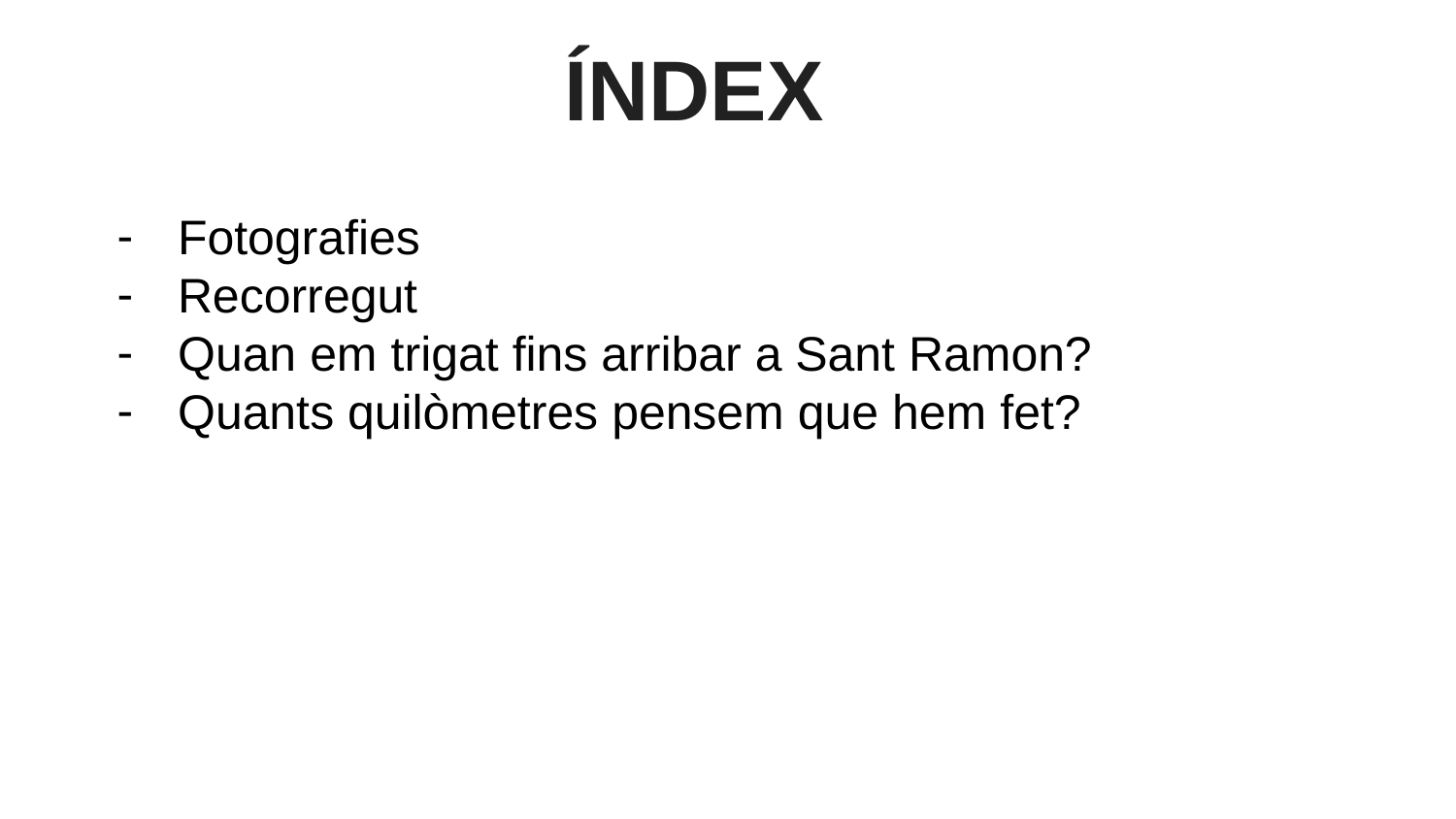

# ÍNDEX
Fotografies
Recorregut
Quan em trigat fins arribar a Sant Ramon?
Quants quilòmetres pensem que hem fet?